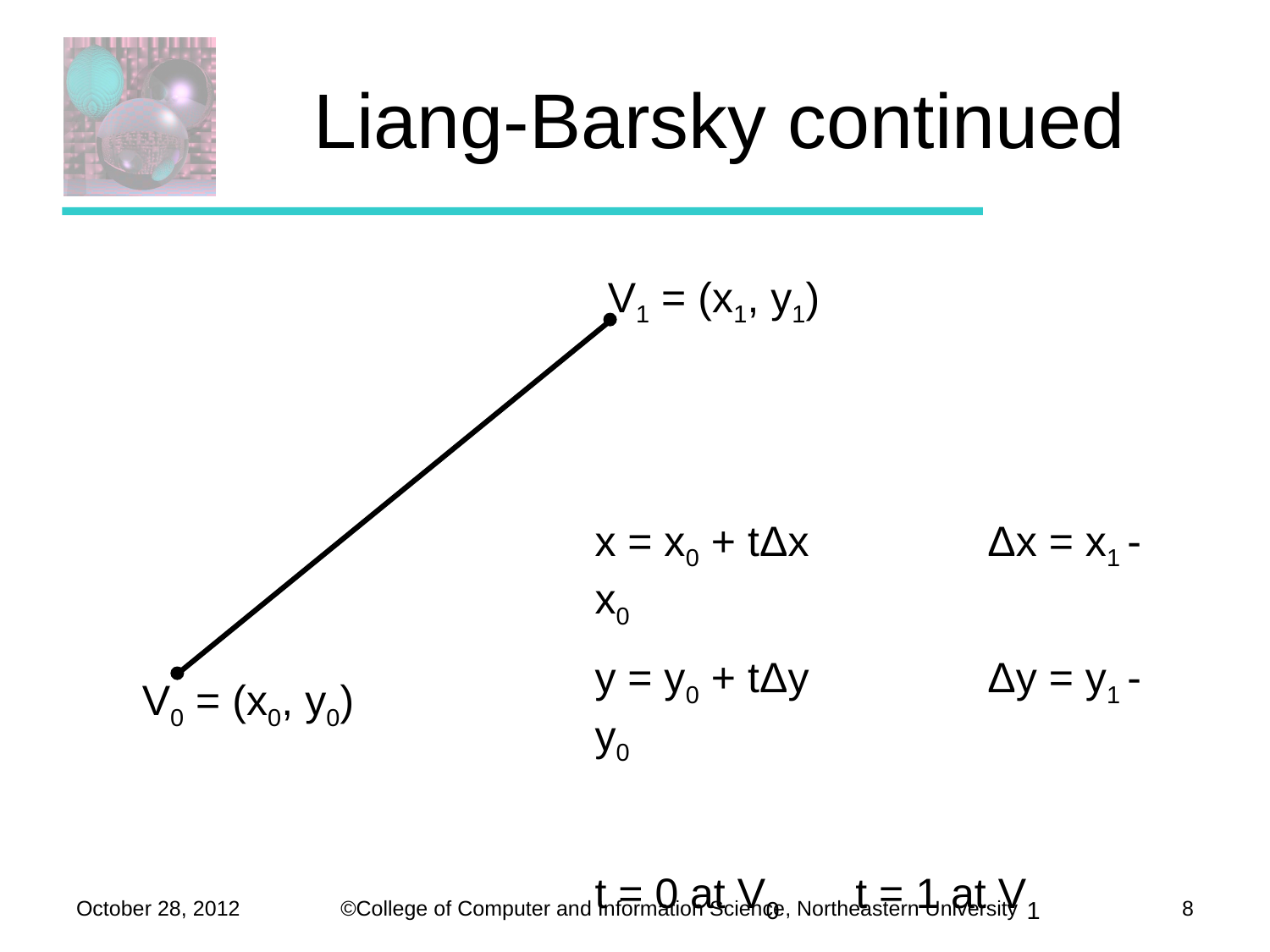

# Liang-Barsky continued
V1 = (x1, y1)

x = x0 + tΔx	 	 Δx = x1 - x0
y = y0 + tΔy	 	 Δy = y1 - y0

t = 0 at V0	 t = 1 at V1

V0 = (x0, y0)
October 28, 2012
8